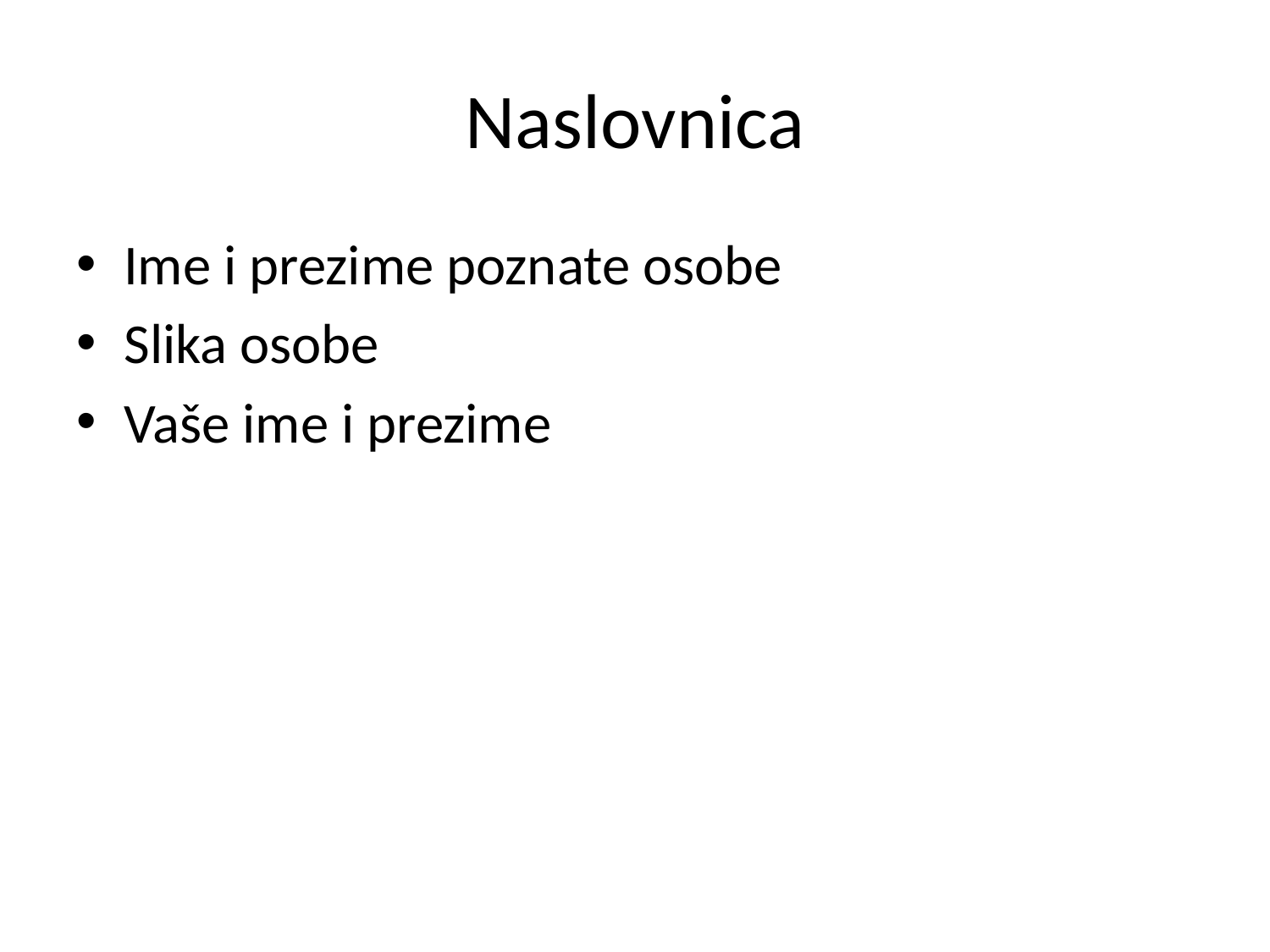

# Naslovnica
Ime i prezime poznate osobe
Slika osobe
Vaše ime i prezime